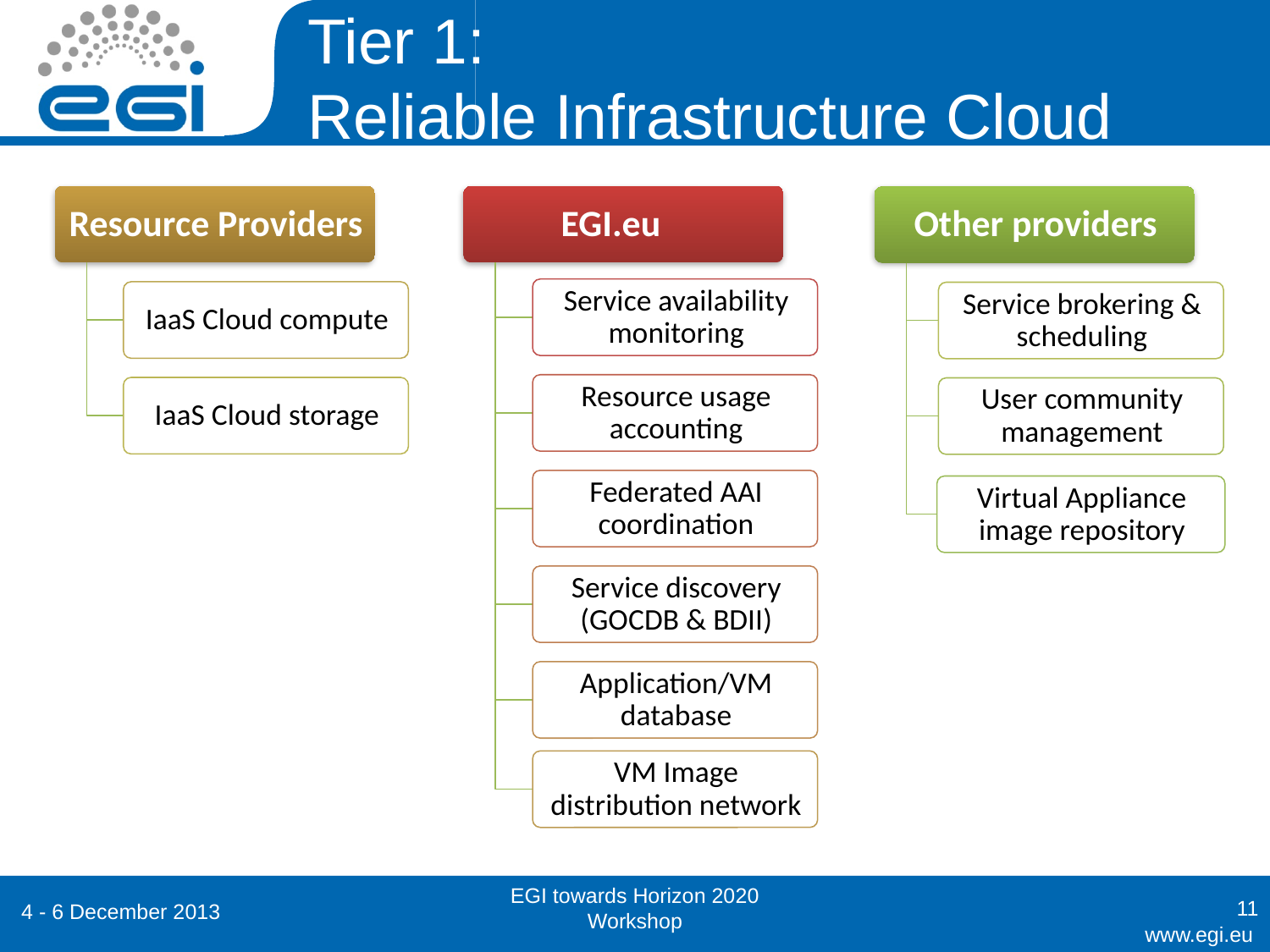

# Tier 1: Reliable Infrastructure Cloud
EGI.eu
Service availability monitoring
Resource usage accounting
Federated AAI coordination
Service discovery (GOCDB & BDII)
Application/VM database
VM Image distribution network
Resource Providers
IaaS Cloud compute
IaaS Cloud storage
Other providers
Service brokering & scheduling
User community management
Virtual Appliance image repository
EGI towards Horizon 2020 Workshop
11
4 - 6 December 2013